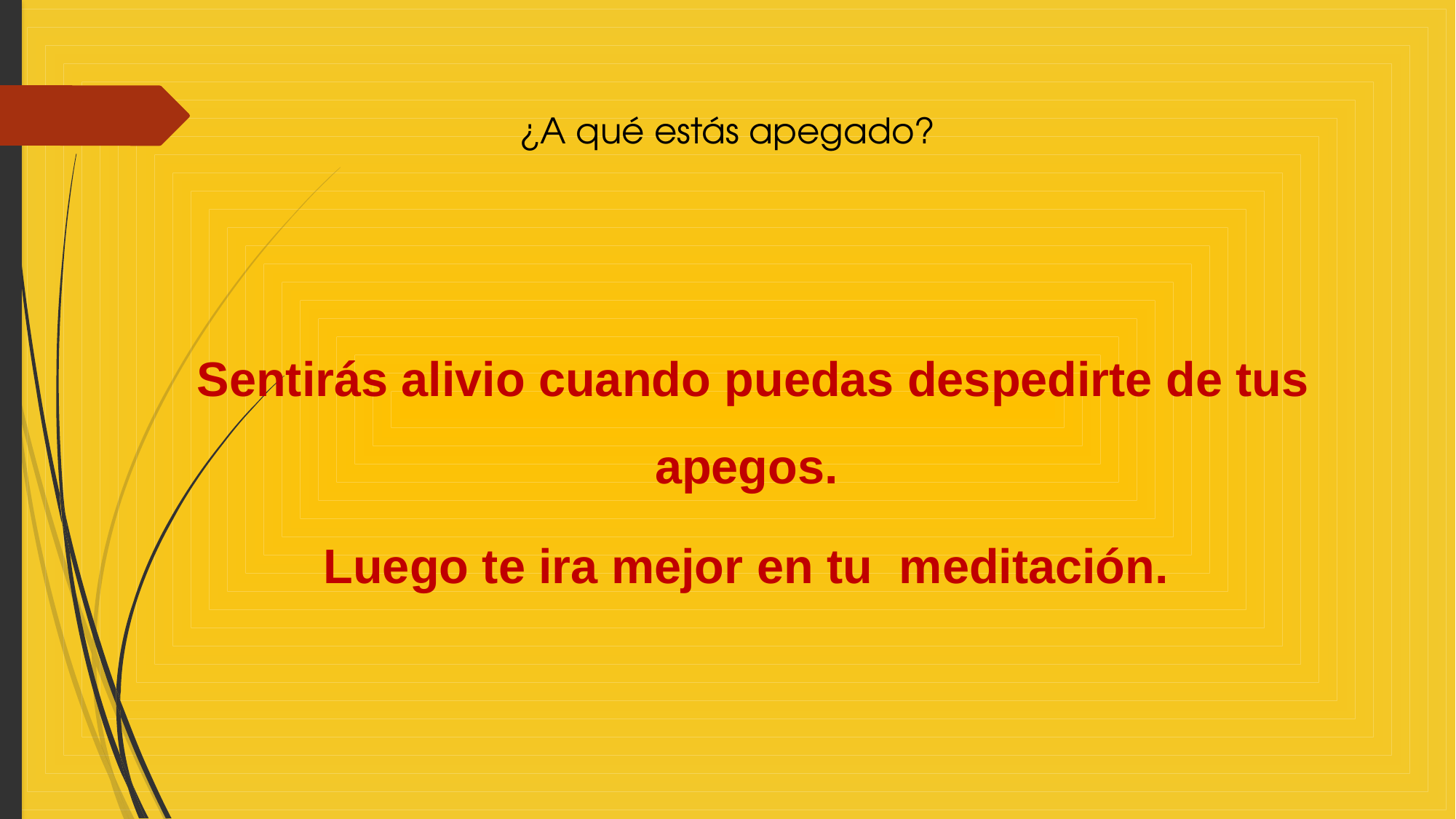

# ¿A qué estás apegado?
Sentirás alivio cuando puedas despedirte de tus apegos.
Luego te ira mejor en tu  meditación.